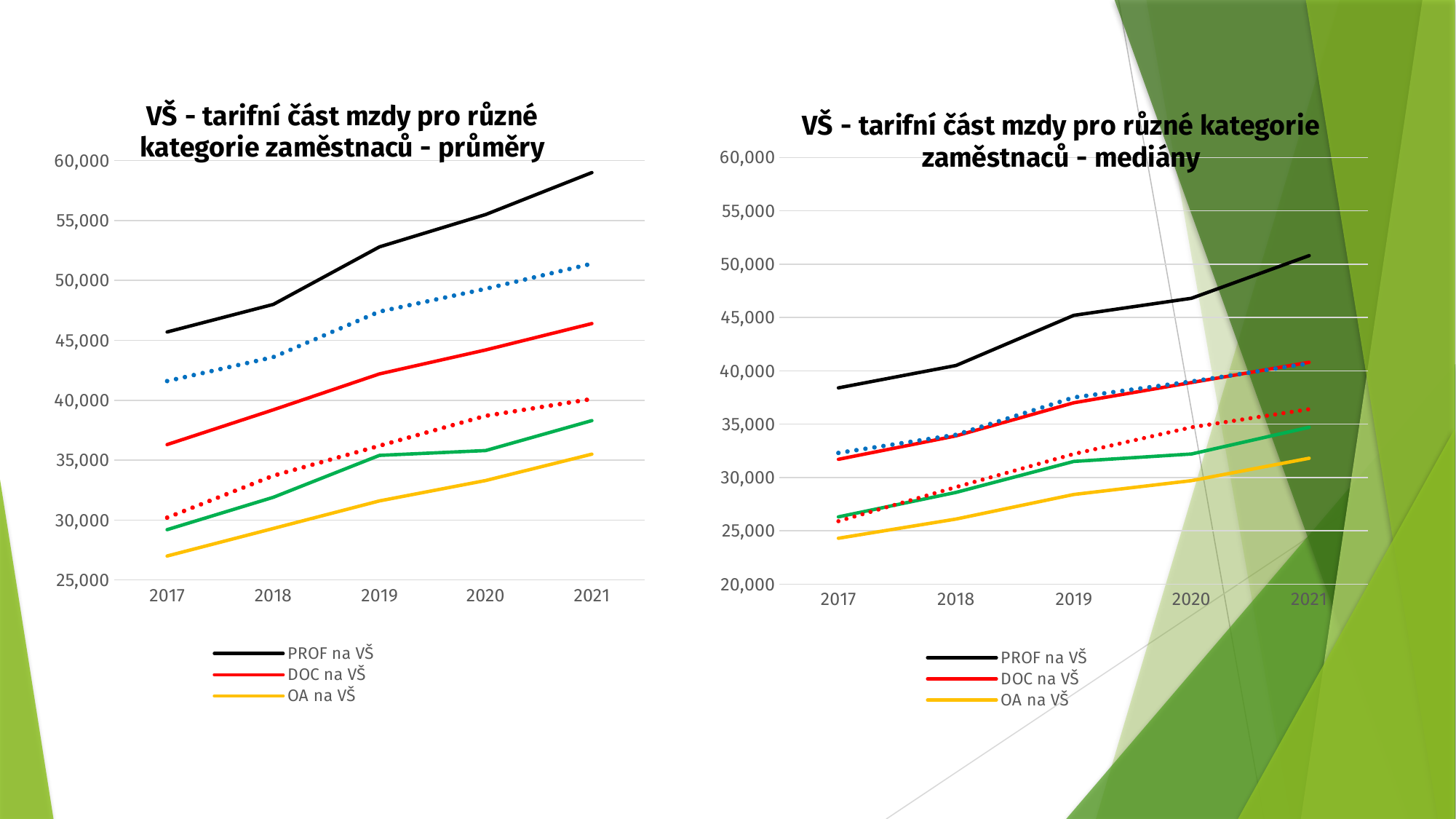

### Chart: VŠ - tarifní část mzdy pro různé kategorie zaměstnaců - průměry

| Category | PROF na VŠ | DOC na VŠ | OA na VŠ | VaV pracovníci na VŠ | PLATOVA SFÉRA s VŠ vzděláním | MZDOVÁ SFÉRA s VŠ vzděláním |
|---|---|---|---|---|---|---|
| 2017 | 45700.0 | 36300.0 | 27000.0 | 29200.0 | 30200.0 | 41600.0 |
| 2018 | 48000.0 | 39200.0 | 29300.0 | 31900.0 | 33700.0 | 43600.0 |
| 2019 | 52800.0 | 42200.0 | 31600.0 | 35400.0 | 36200.0 | 47400.0 |
| 2020 | 55500.0 | 44200.0 | 33300.0 | 35800.0 | 38700.0 | 49300.0 |
| 2021 | 59000.0 | 46400.0 | 35500.0 | 38300.0 | 40100.0 | 51400.0 |
#

### Chart: VŠ - tarifní část mzdy pro různé kategorie zaměstnaců - mediány

| Category | PROF na VŠ | DOC na VŠ | OA na VŠ | VaV pracovníci na VŠ | PLATOVA SFÉRA s VŠ vzděláním | MZDOVÁ SFÉRA s VŠ vzděláním |
|---|---|---|---|---|---|---|
| 2017 | 38400.0 | 31700.0 | 24300.0 | 26300.0 | 25900.0 | 32300.0 |
| 2018 | 40500.0 | 33900.0 | 26100.0 | 28600.0 | 29100.0 | 34000.0 |
| 2019 | 45200.0 | 37000.0 | 28400.0 | 31500.0 | 32200.0 | 37500.0 |
| 2020 | 46800.0 | 38900.0 | 29700.0 | 32200.0 | 34700.0 | 39000.0 |
| 2021 | 50800.0 | 40800.0 | 31800.0 | 34700.0 | 36400.0 | 40700.0 |